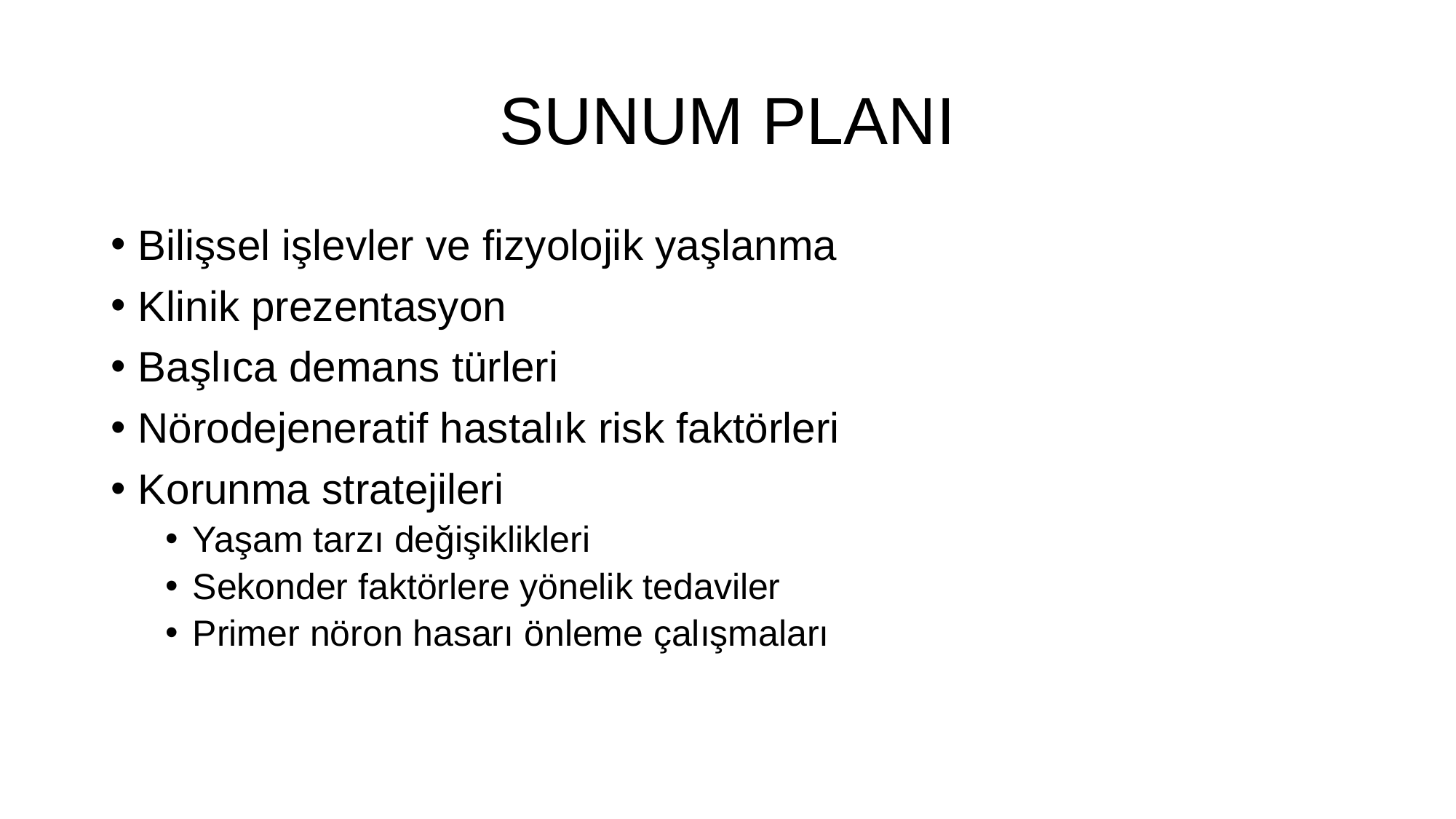

# SUNUM PLANI
Bilişsel işlevler ve fizyolojik yaşlanma
Klinik prezentasyon
Başlıca demans türleri
Nörodejeneratif hastalık risk faktörleri
Korunma stratejileri
Yaşam tarzı değişiklikleri
Sekonder faktörlere yönelik tedaviler
Primer nöron hasarı önleme çalışmaları